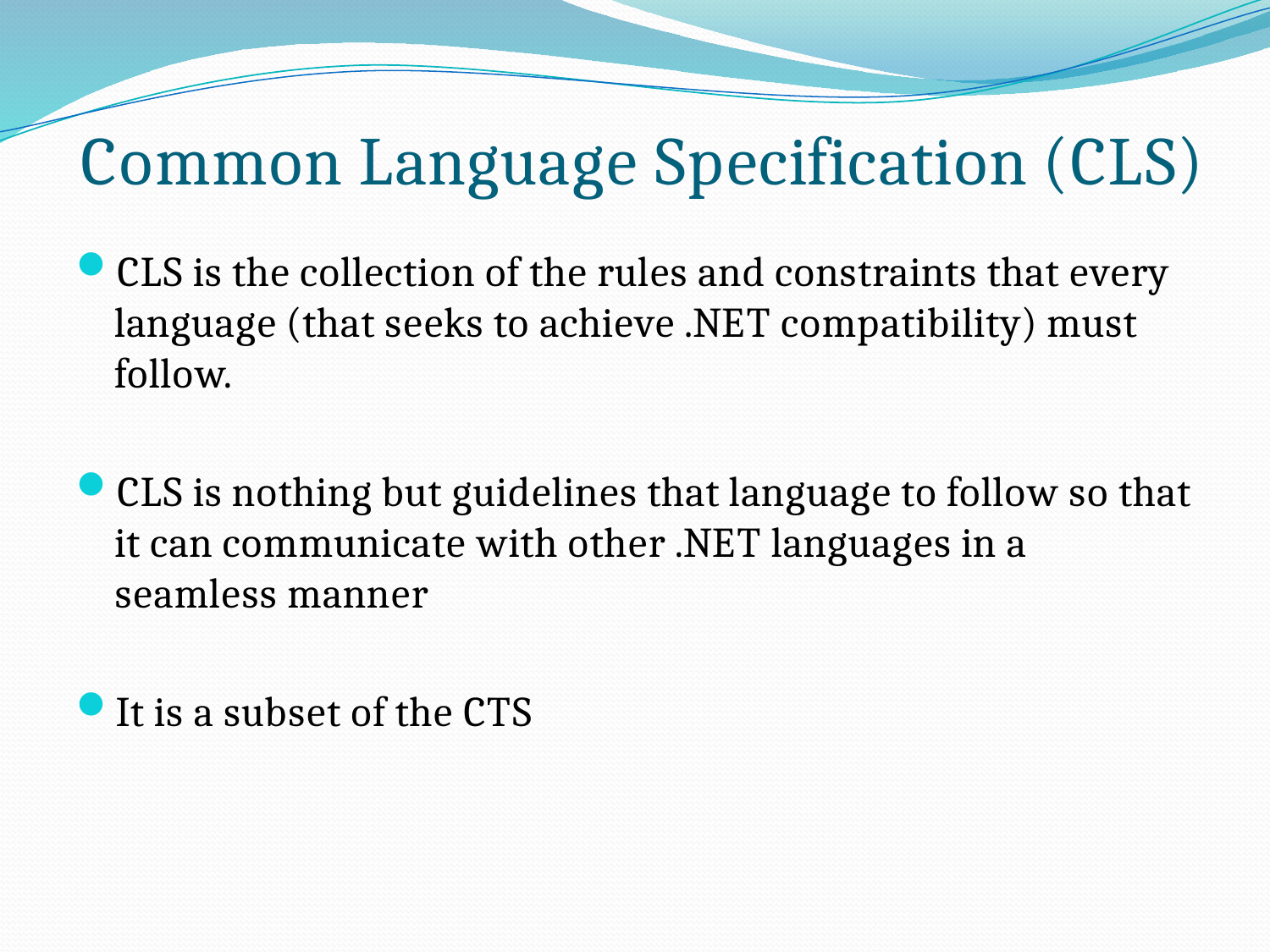

# Common Language Specification (CLS)
CLS is the collection of the rules and constraints that every language (that seeks to achieve .NET compatibility) must follow.

CLS is nothing but guidelines that language to follow so that it can communicate with other .NET languages in a seamless manner

It is a subset of the CTS